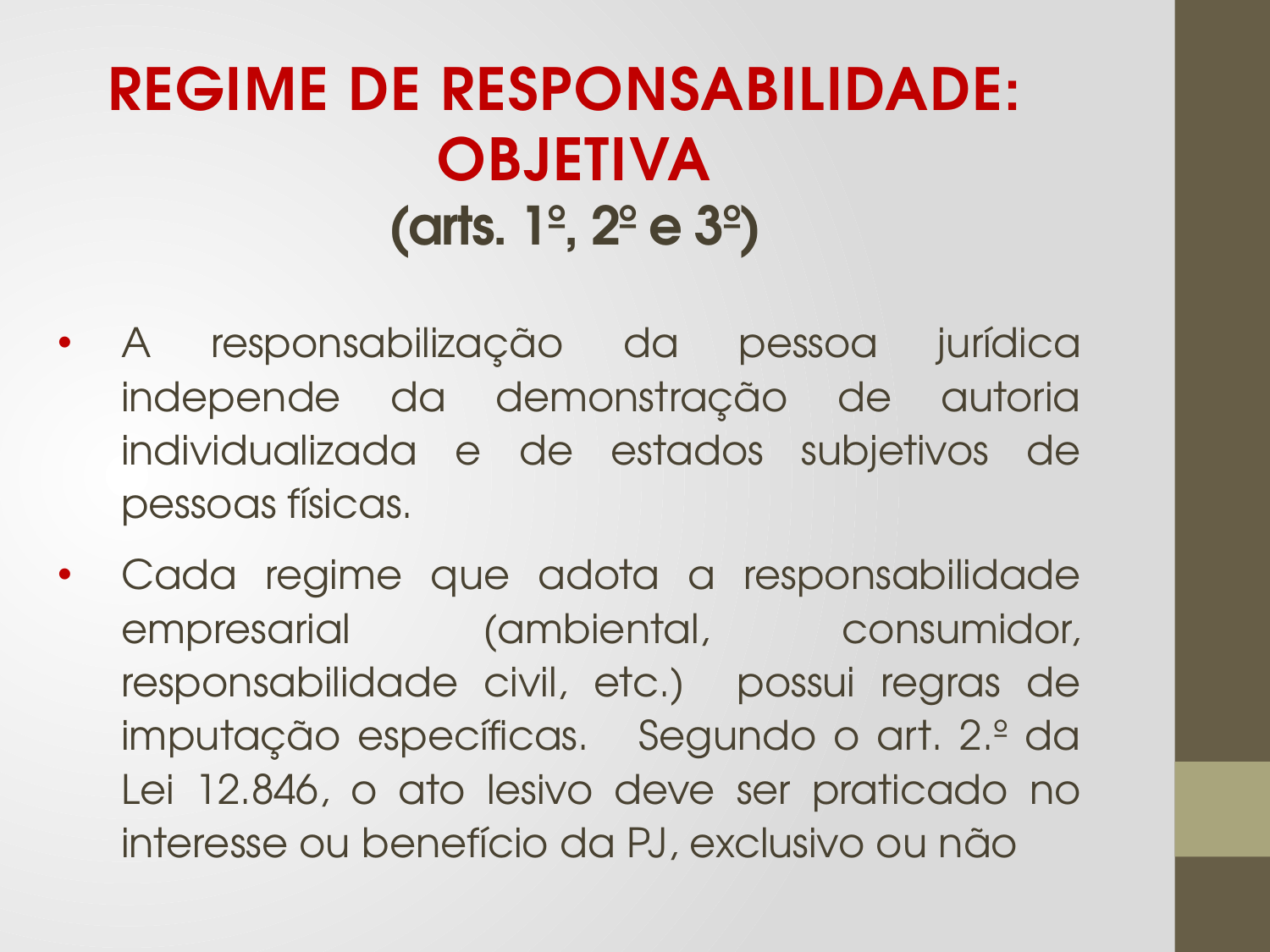

# REGIME DE RESPONSABILIDADE: OBJETIVA (arts. 1º, 2º e 3º)
A responsabilização da pessoa jurídica independe da demonstração de autoria individualizada e de estados subjetivos de pessoas físicas.
Cada regime que adota a responsabilidade empresarial (ambiental, consumidor, responsabilidade civil, etc.)  possui regras de imputação específicas.   Segundo o art. 2.º da Lei 12.846, o ato lesivo deve ser praticado no interesse ou benefício da PJ, exclusivo ou não